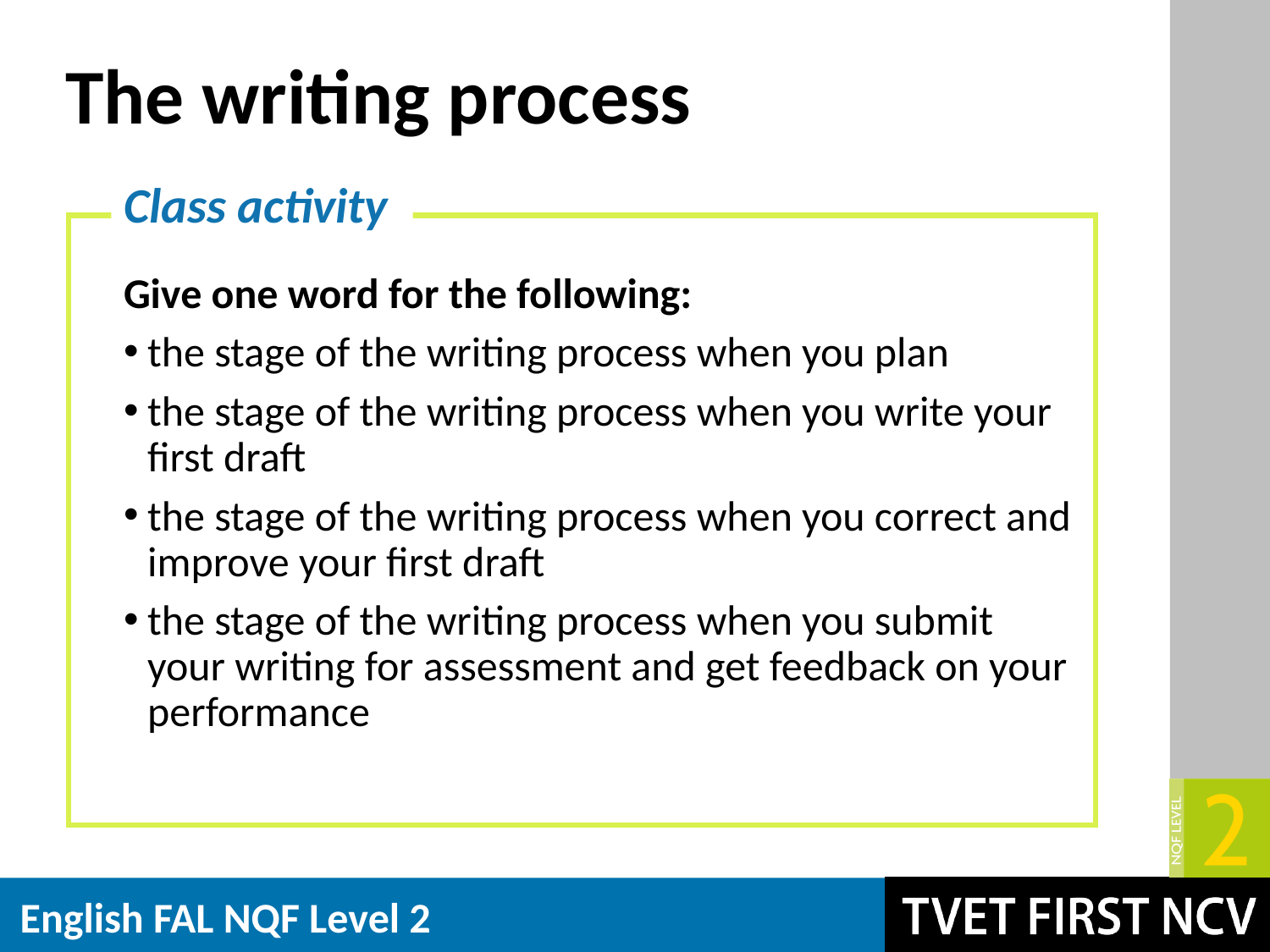

# The writing process
Class activity

Give one word for the following:
the stage of the writing process when you plan
the stage of the writing process when you write your first draft
the stage of the writing process when you correct and improve your first draft
the stage of the writing process when you submit your writing for assessment and get feedback on your performance